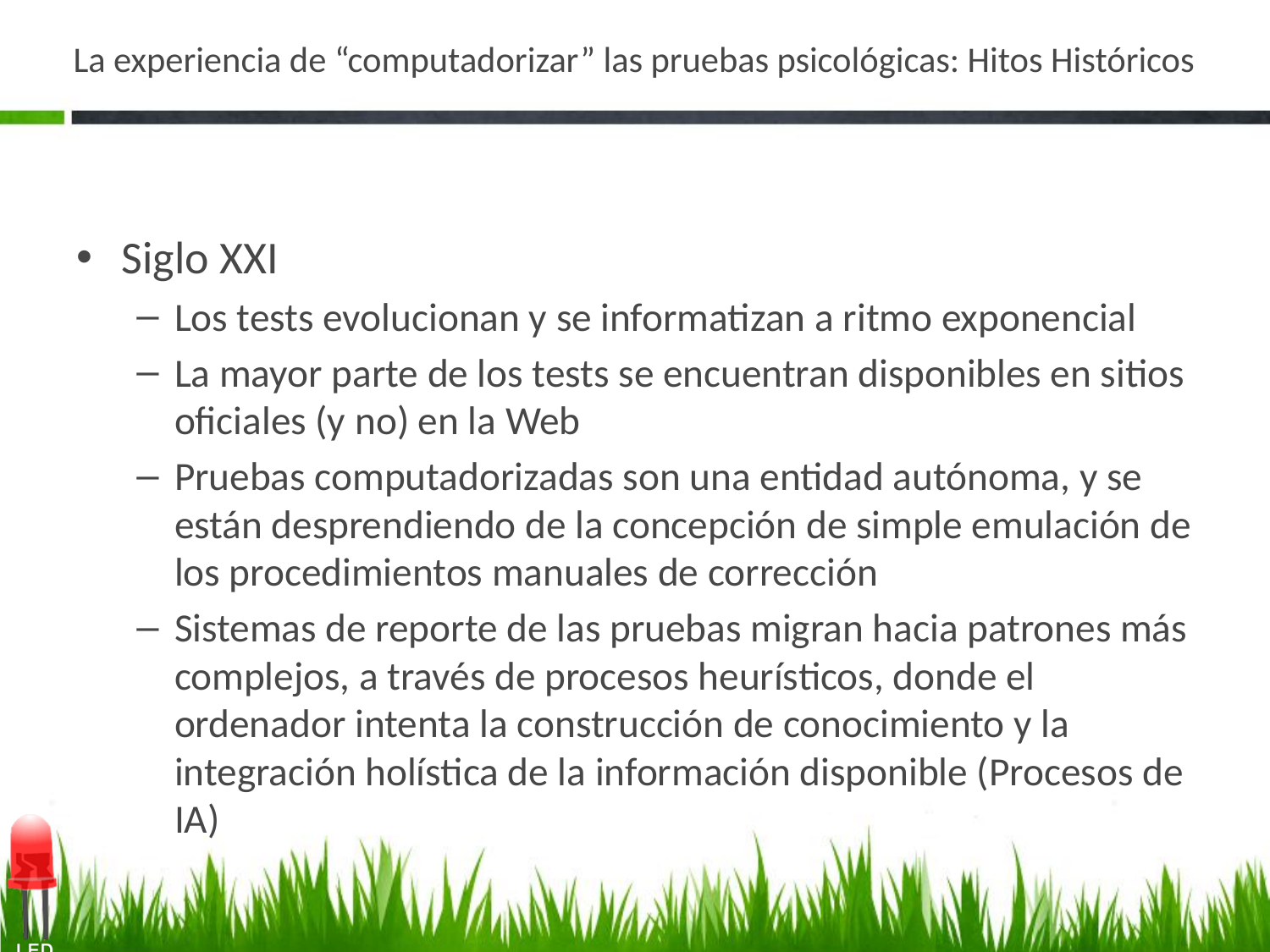

# La experiencia de “computadorizar” las pruebas psicológicas: Hitos Históricos
Siglo XXI
Los tests evolucionan y se informatizan a ritmo exponencial
La mayor parte de los tests se encuentran disponibles en sitios oficiales (y no) en la Web
Pruebas computadorizadas son una entidad autónoma, y se están desprendiendo de la concepción de simple emulación de los procedimientos manuales de corrección
Sistemas de reporte de las pruebas migran hacia patrones más complejos, a través de procesos heurísticos, donde el ordenador intenta la construcción de conocimiento y la integración holística de la información disponible (Procesos de IA)